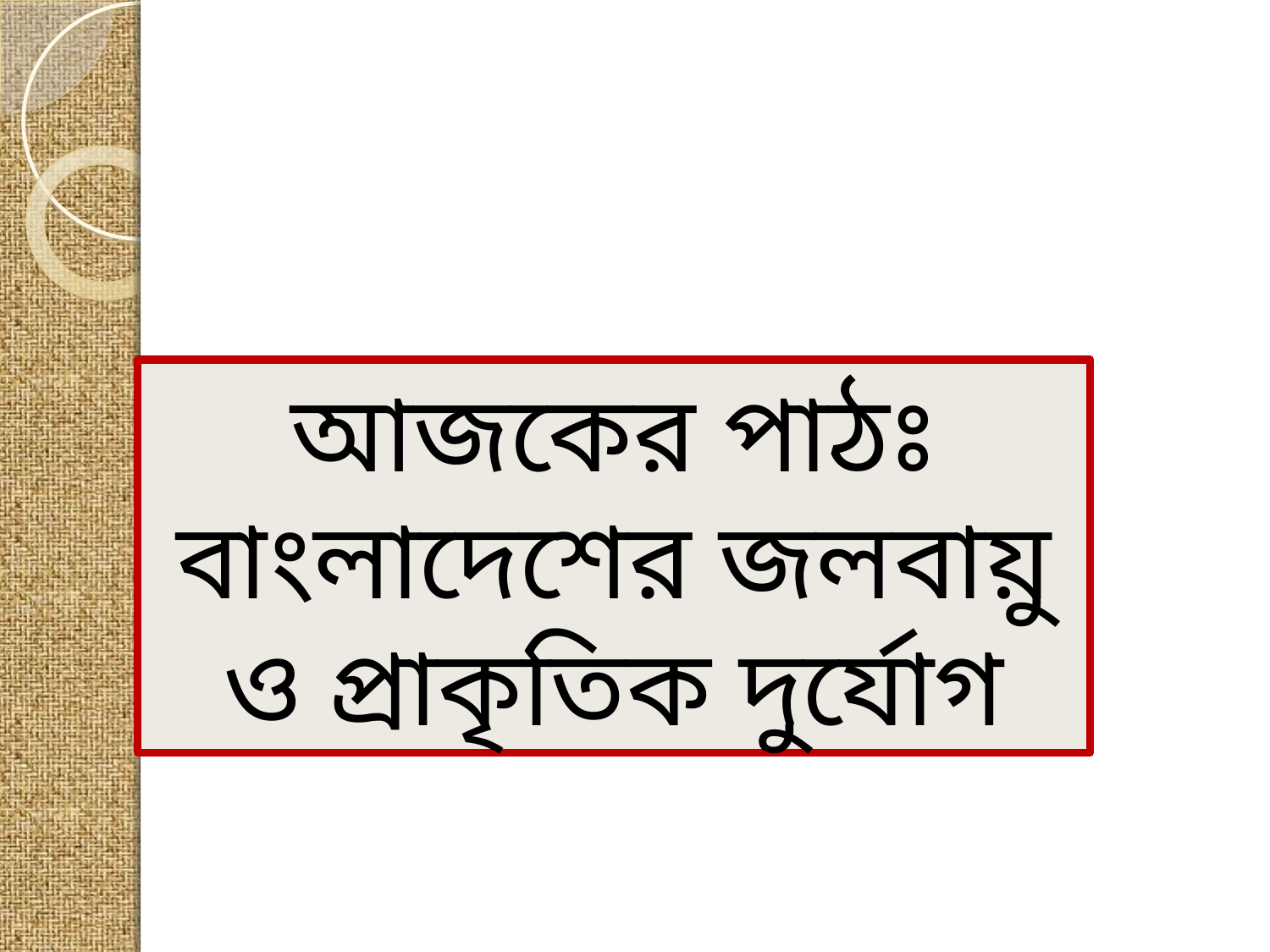

আজকের পাঠঃ বাংলাদেশের জলবায়ু ও প্রাকৃতিক দুর্যোগ